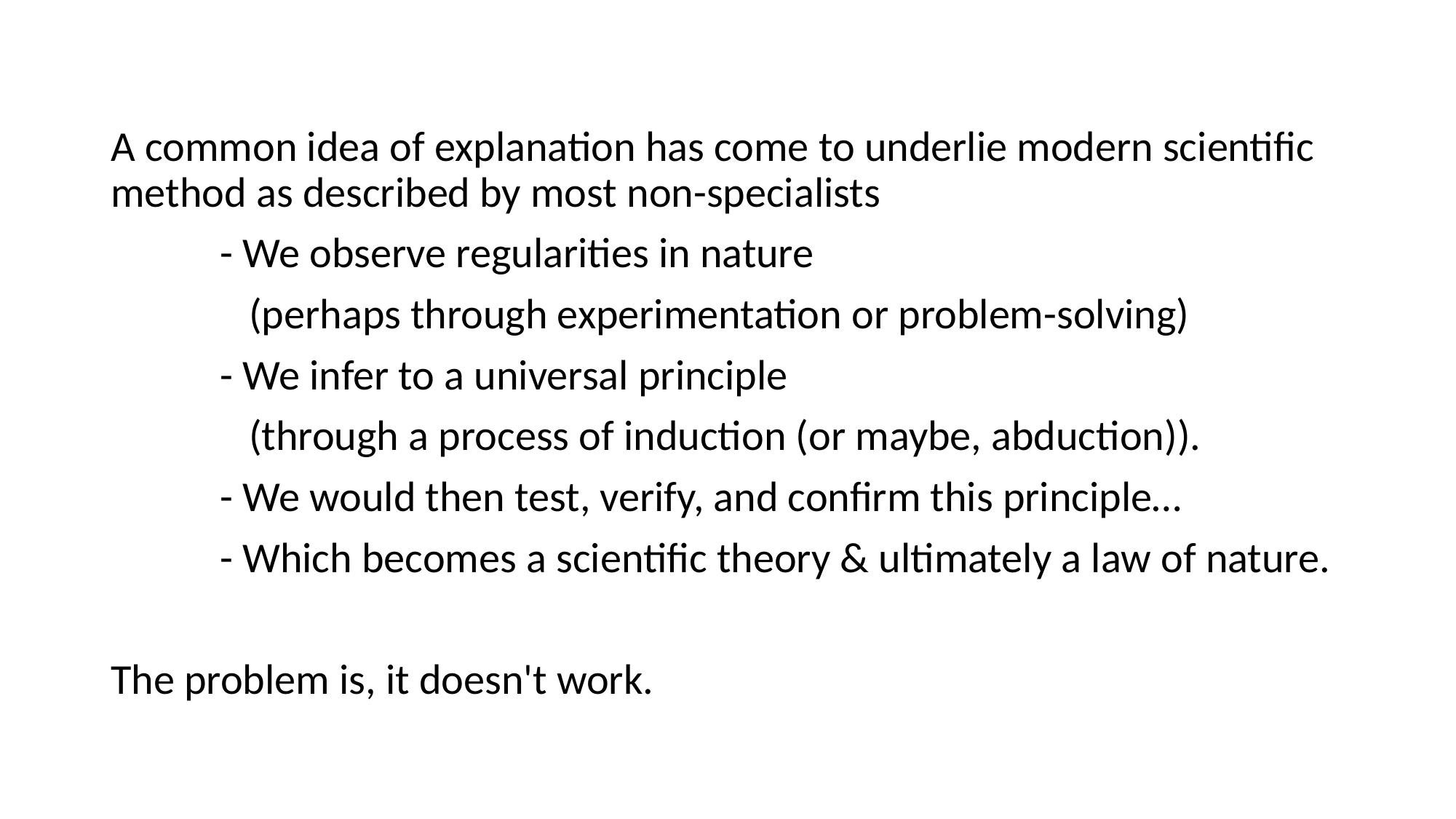

A common idea of explanation has come to underlie modern scientific method as described by most non-specialists
	- We observe regularities in nature
	   (perhaps through experimentation or problem-solving)
	- We infer to a universal principle
	   (through a process of induction (or maybe, abduction)).
	- We would then test, verify, and confirm this principle…
	- Which becomes a scientific theory & ultimately a law of nature.

The problem is, it doesn't work.